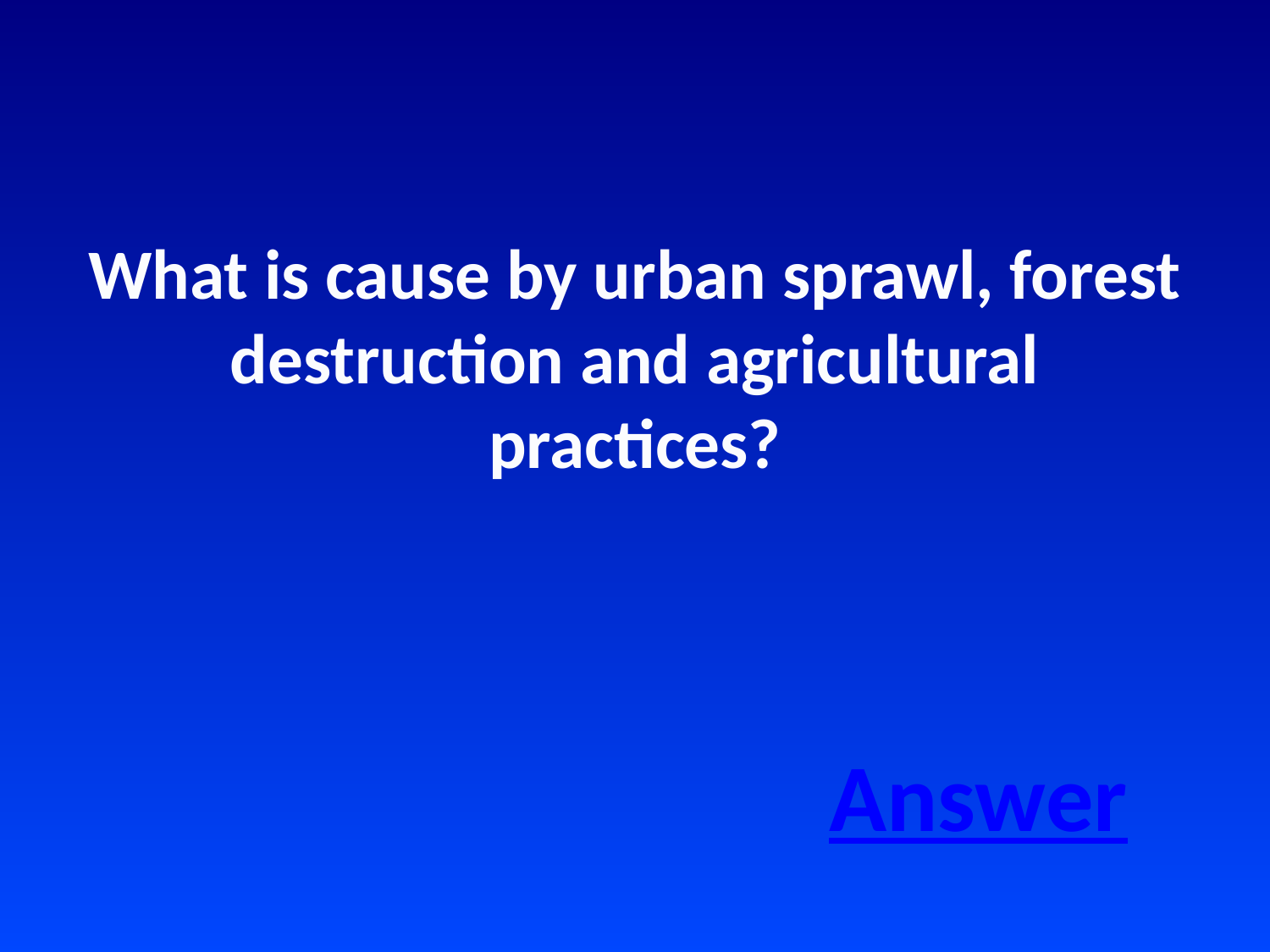

What is cause by urban sprawl, forest destruction and agricultural practices?

Answer